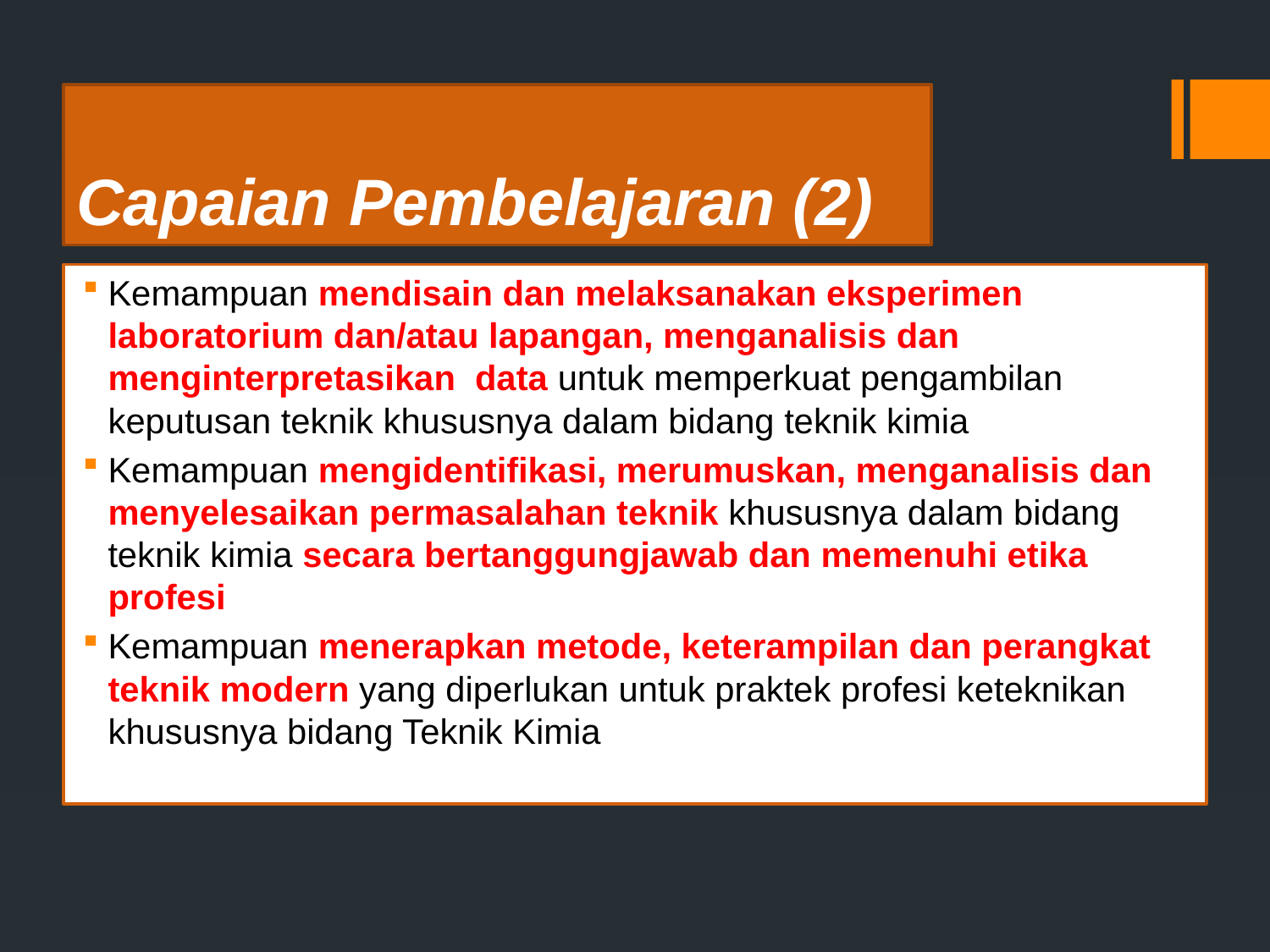

# Capaian Pembelajaran (2)
Kemampuan mendisain dan melaksanakan eksperimen laboratorium dan/atau lapangan, menganalisis dan menginterpretasikan  data untuk memperkuat pengambilan keputusan teknik khususnya dalam bidang teknik kimia
Kemampuan mengidentifikasi, merumuskan, menganalisis dan menyelesaikan permasalahan teknik khususnya dalam bidang teknik kimia secara bertanggungjawab dan memenuhi etika profesi
Kemampuan menerapkan metode, keterampilan dan perangkat teknik modern yang diperlukan untuk praktek profesi keteknikan khususnya bidang Teknik Kimia